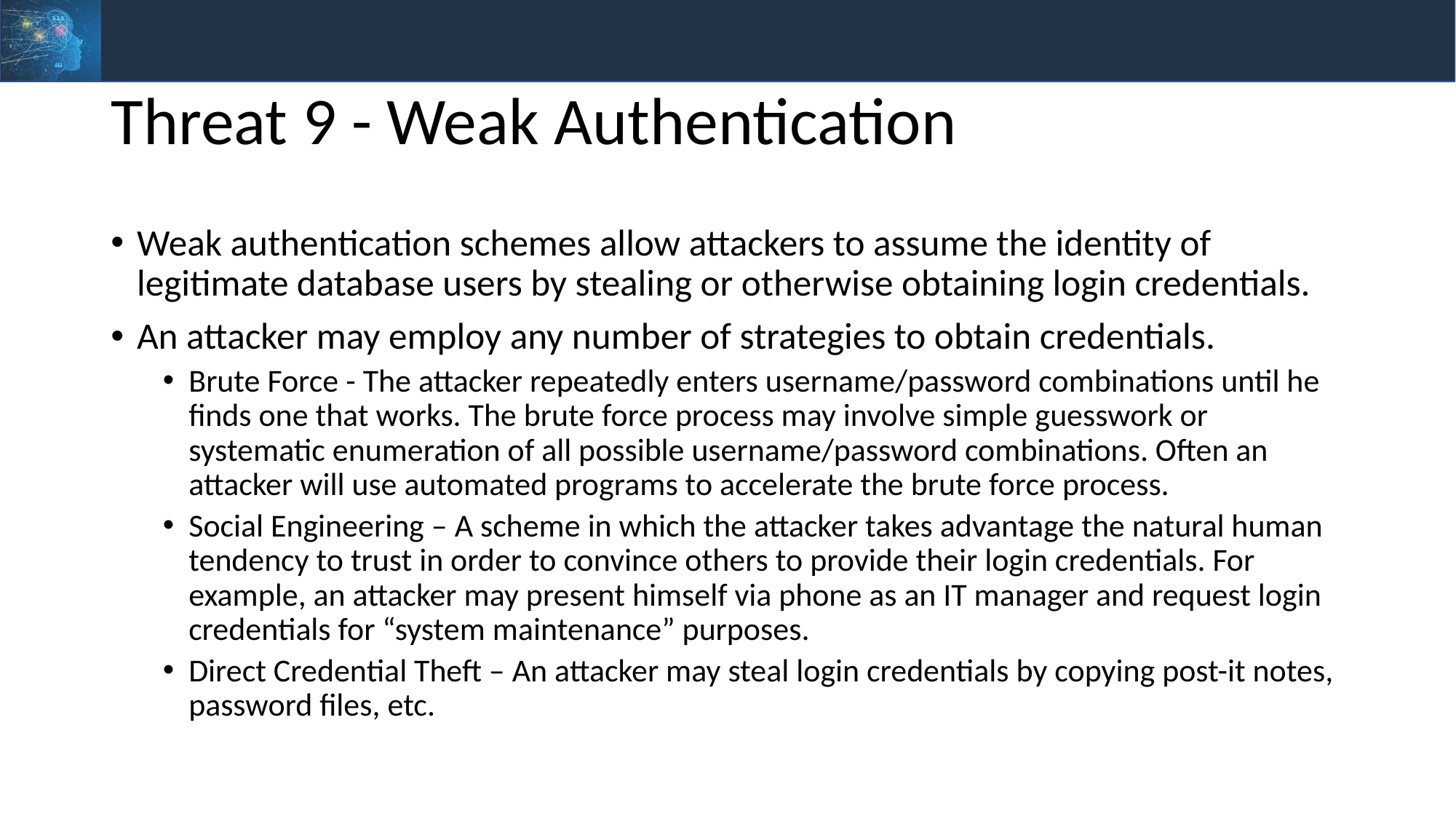

# Threat 9 - Weak Authentication
Weak authentication schemes allow attackers to assume the identity of legitimate database users by stealing or otherwise obtaining login credentials.
An attacker may employ any number of strategies to obtain credentials.
Brute Force - The attacker repeatedly enters username/password combinations until he finds one that works. The brute force process may involve simple guesswork or systematic enumeration of all possible username/password combinations. Often an attacker will use automated programs to accelerate the brute force process.
Social Engineering – A scheme in which the attacker takes advantage the natural human tendency to trust in order to convince others to provide their login credentials. For example, an attacker may present himself via phone as an IT manager and request login credentials for “system maintenance” purposes.
Direct Credential Theft – An attacker may steal login credentials by copying post-it notes, password files, etc.